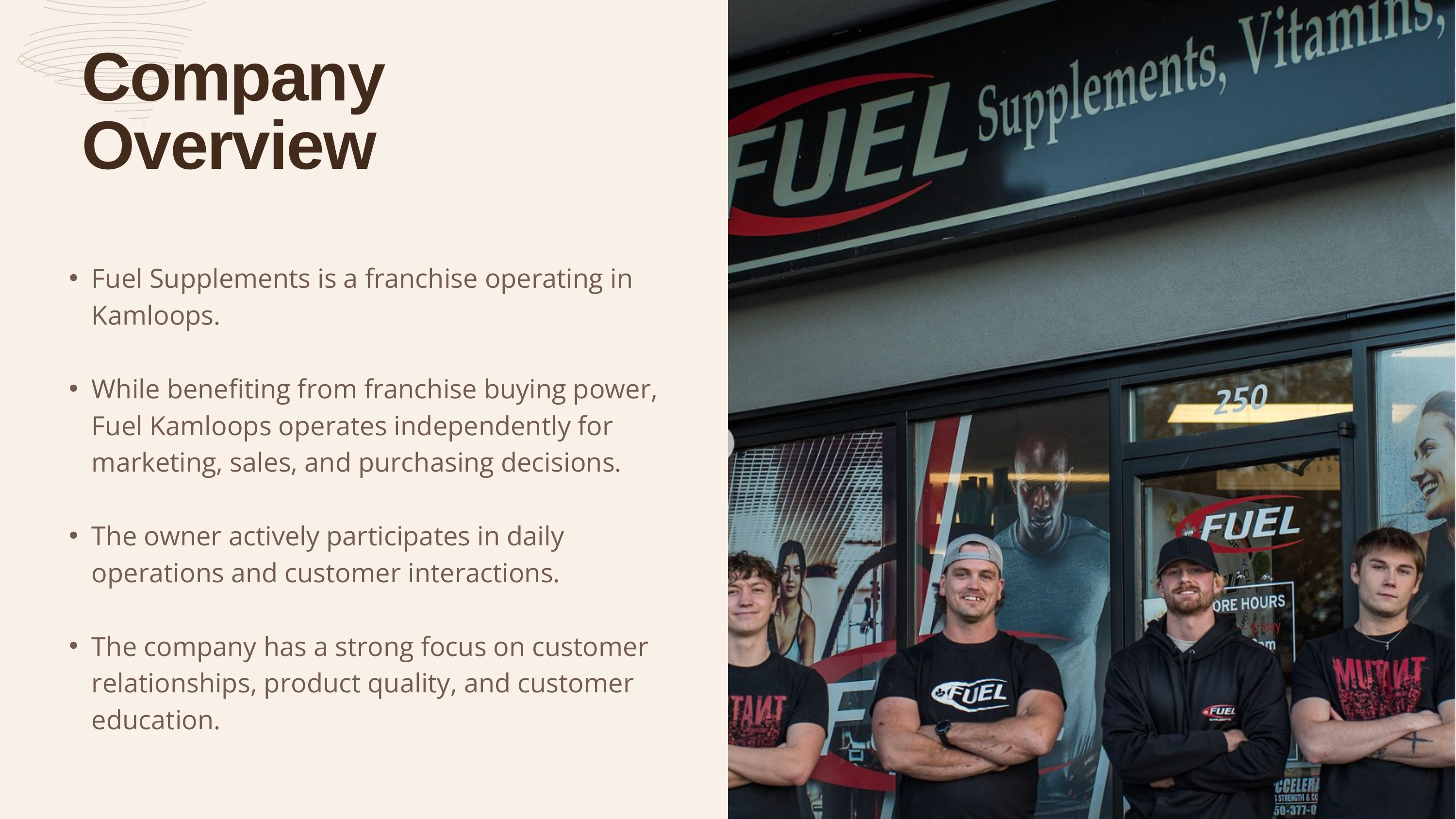

Company Overview
Fuel Supplements is a franchise operating in Kamloops.

While benefiting from franchise buying power, Fuel Kamloops operates independently for marketing, sales, and purchasing decisions.

The owner actively participates in daily operations and customer interactions.

The company has a strong focus on customer relationships, product quality, and customer education.

Zavora

R